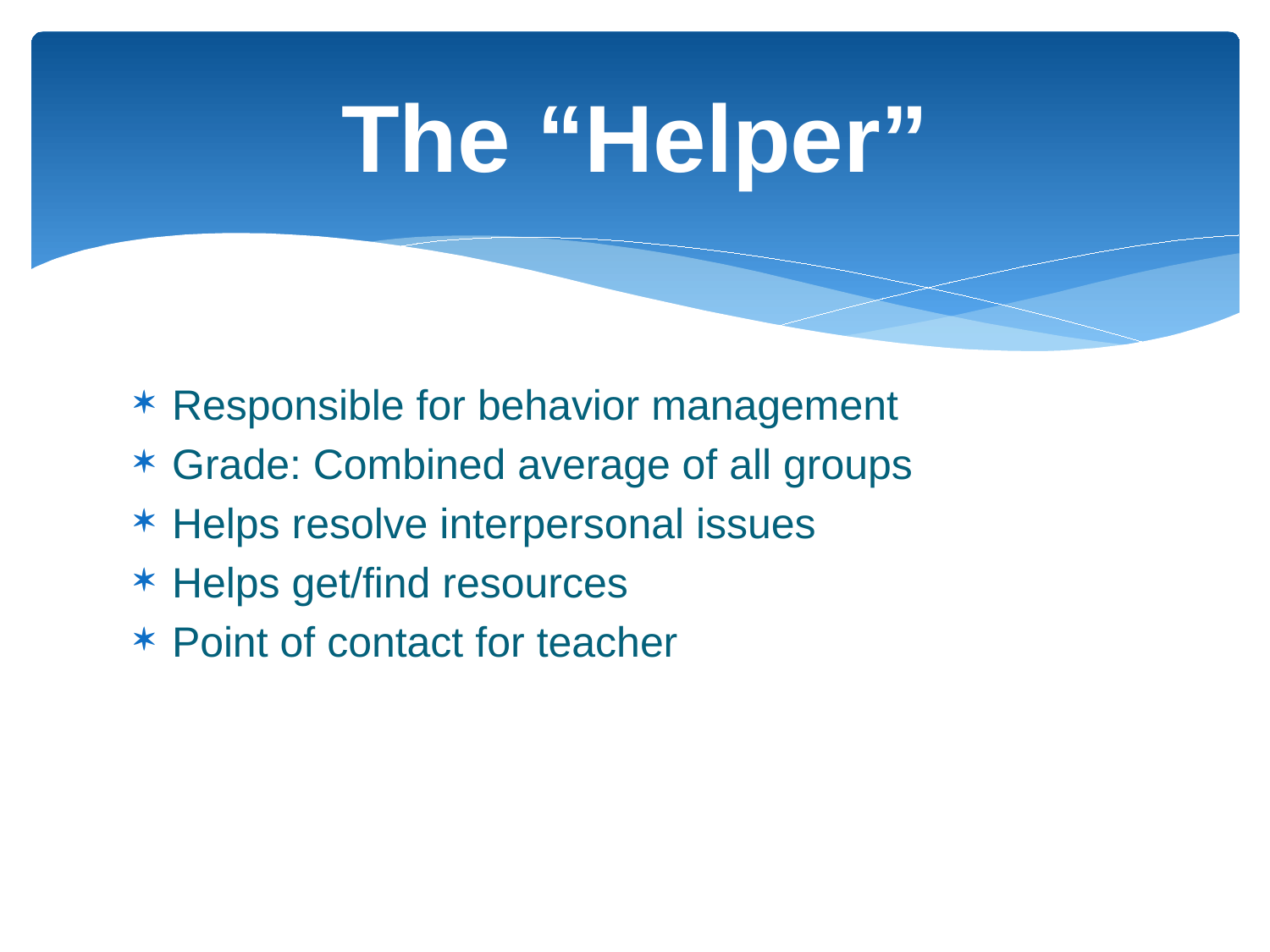

# The “Helper”
Responsible for behavior management
Grade: Combined average of all groups
Helps resolve interpersonal issues
Helps get/find resources
Point of contact for teacher